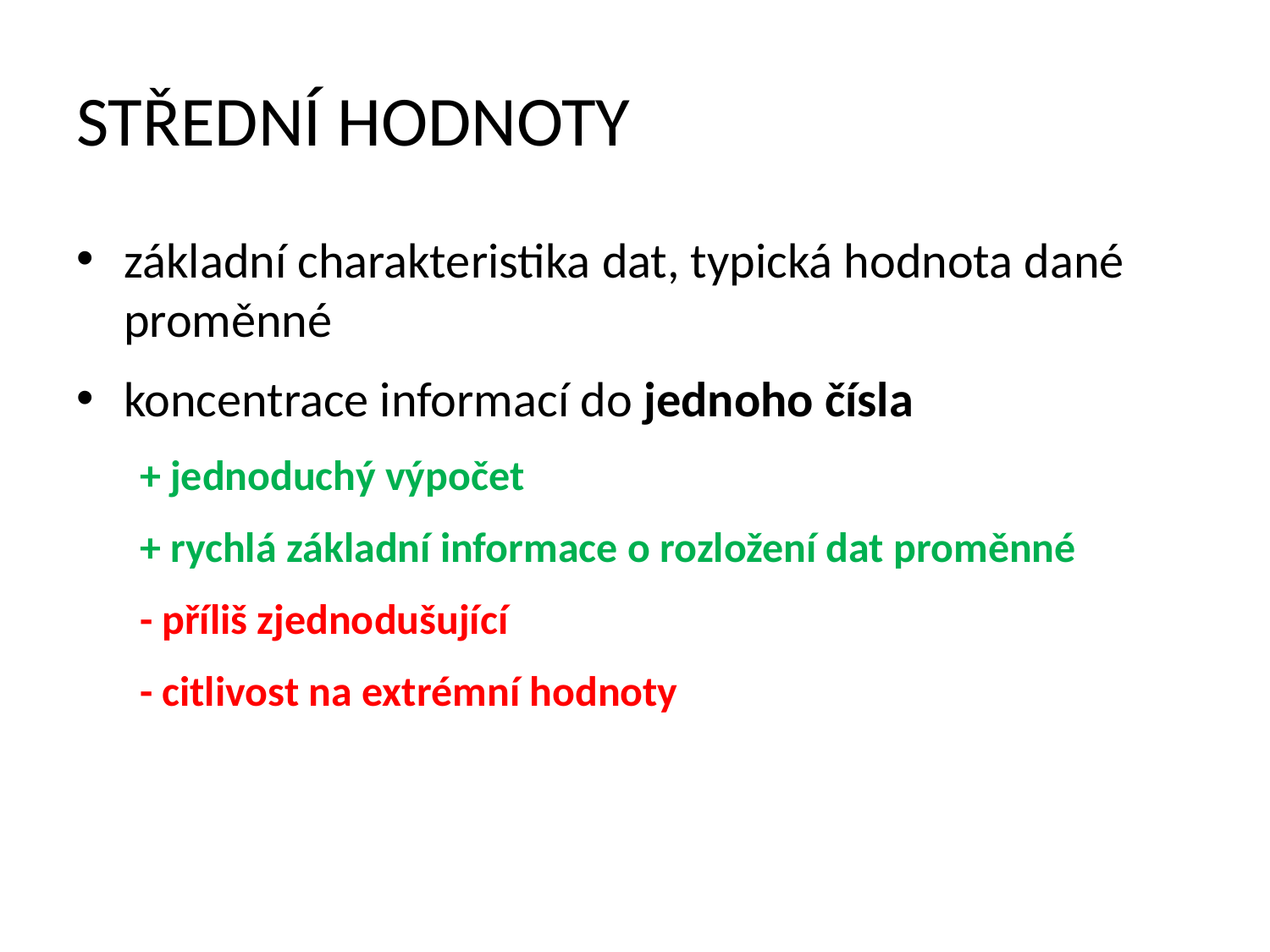

# STŘEDNÍ HODNOTY
základní charakteristika dat, typická hodnota dané proměnné
koncentrace informací do jednoho čísla
+ jednoduchý výpočet
+ rychlá základní informace o rozložení dat proměnné
- příliš zjednodušující
- citlivost na extrémní hodnoty